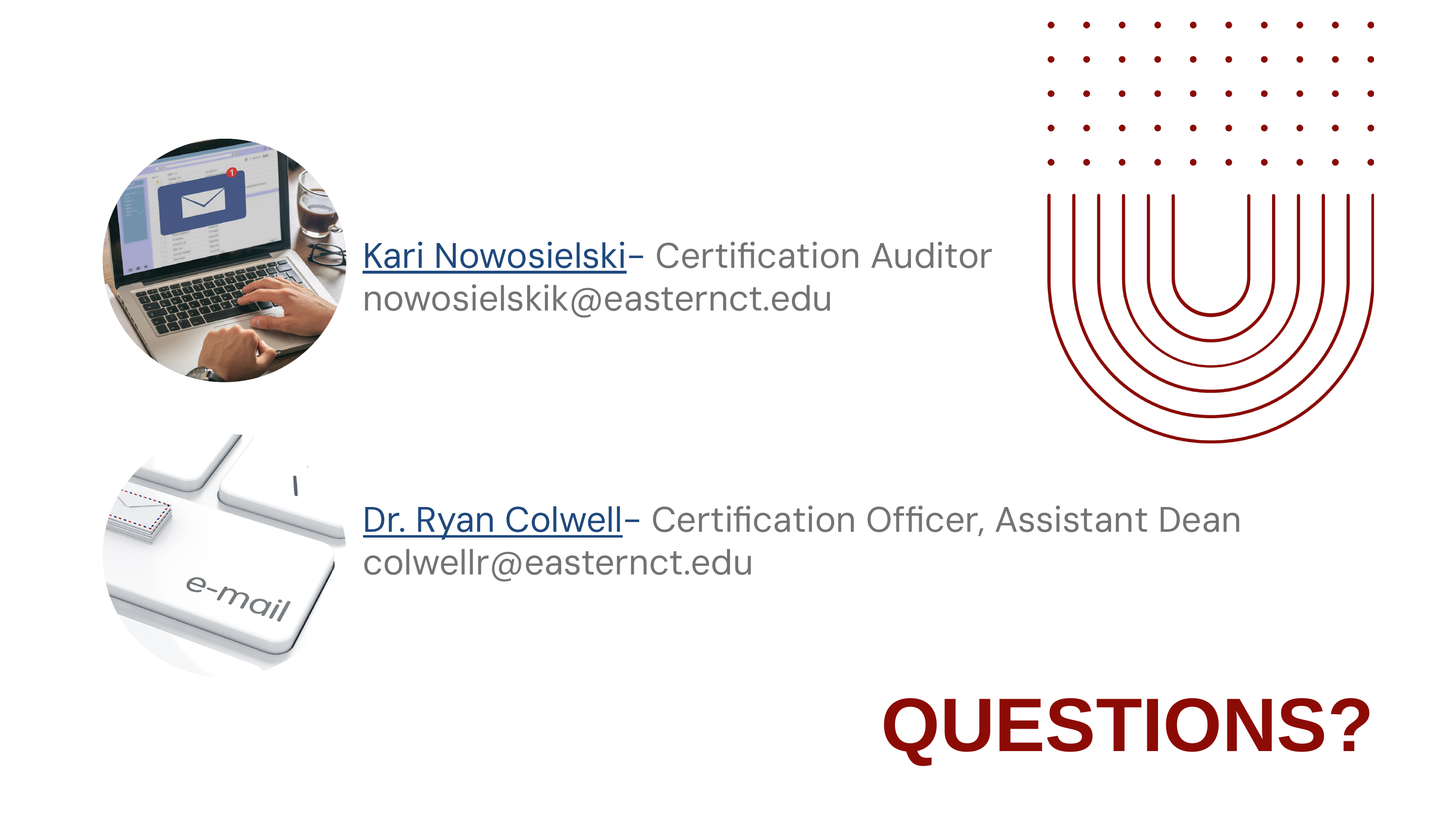

Kari Nowosielski- Certification Auditor
nowosielskik@easternct.edu

Dr. Ryan Colwell- Certification Officer, Assistant Dean
colwellr@easternct.edu
QUESTIONS?